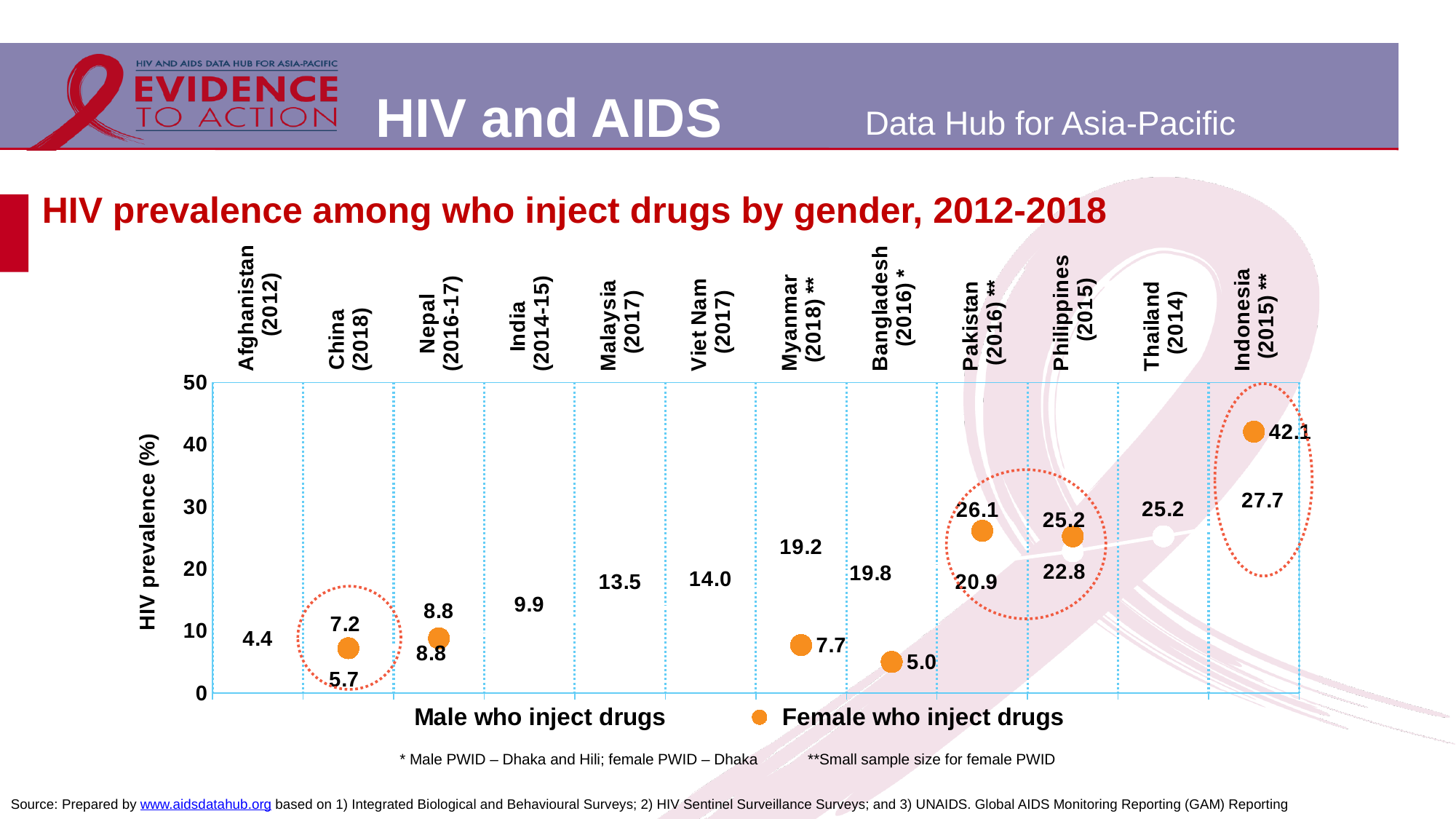

# HIV prevalence among who inject drugs by gender, 2012-2018

### Chart

| Category | Male who inject drugs | Female who inject drugs |
|---|---|---|
| Afghanistan
(2012) | 4.39 | None |
| China
(2018) | 5.7 | 7.2 |
| Nepal
(2016-17) | 8.8 | 8.8 |
| India
(2014-15) | 9.9 | None |
| Malaysia
(2017) | 13.5 | None |
| Viet Nam
(2017) | 14.0 | None |
| Myanmar
(2018) ** | 19.2 | 7.7 |
| Bangladesh
(2016) * | 19.8 | 5.0 |
| Pakistan
(2016) ** | 20.9 | 26.1 |
| Philippines
(2015) | 22.8 | 25.2 |
| Thailand
(2014) | 25.22 | None |
| Indonesia
(2015) ** | 27.73 | 42.05 |

* Male PWID – Dhaka and Hili; female PWID – Dhaka            **Small sample size for female PWID
Source: Prepared by www.aidsdatahub.org based on 1) Integrated Biological and Behavioural Surveys; 2) HIV Sentinel Surveillance Surveys; and 3) UNAIDS. Global AIDS Monitoring Reporting (GAM) Reporting